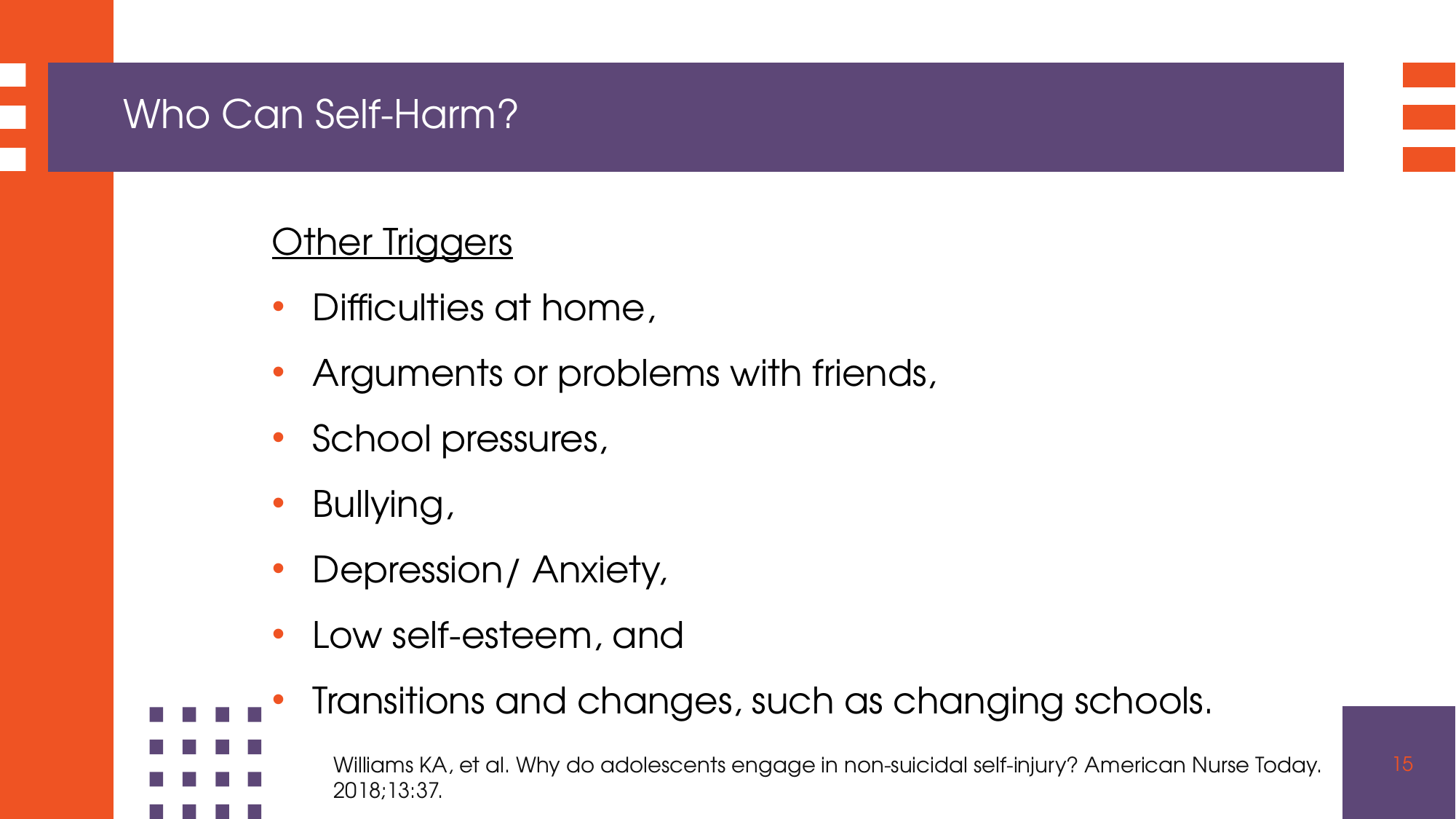

Who Can Self-Harm?
Other Triggers
Difficulties at home,
Arguments or problems with friends,
School pressures,
Bullying,
Depression/ Anxiety,
Low self-esteem, and
Transitions and changes, such as changing schools.

15
Williams KA, et al. Why do adolescents engage in non-suicidal self-injury? American Nurse Today. 2018;13:37.